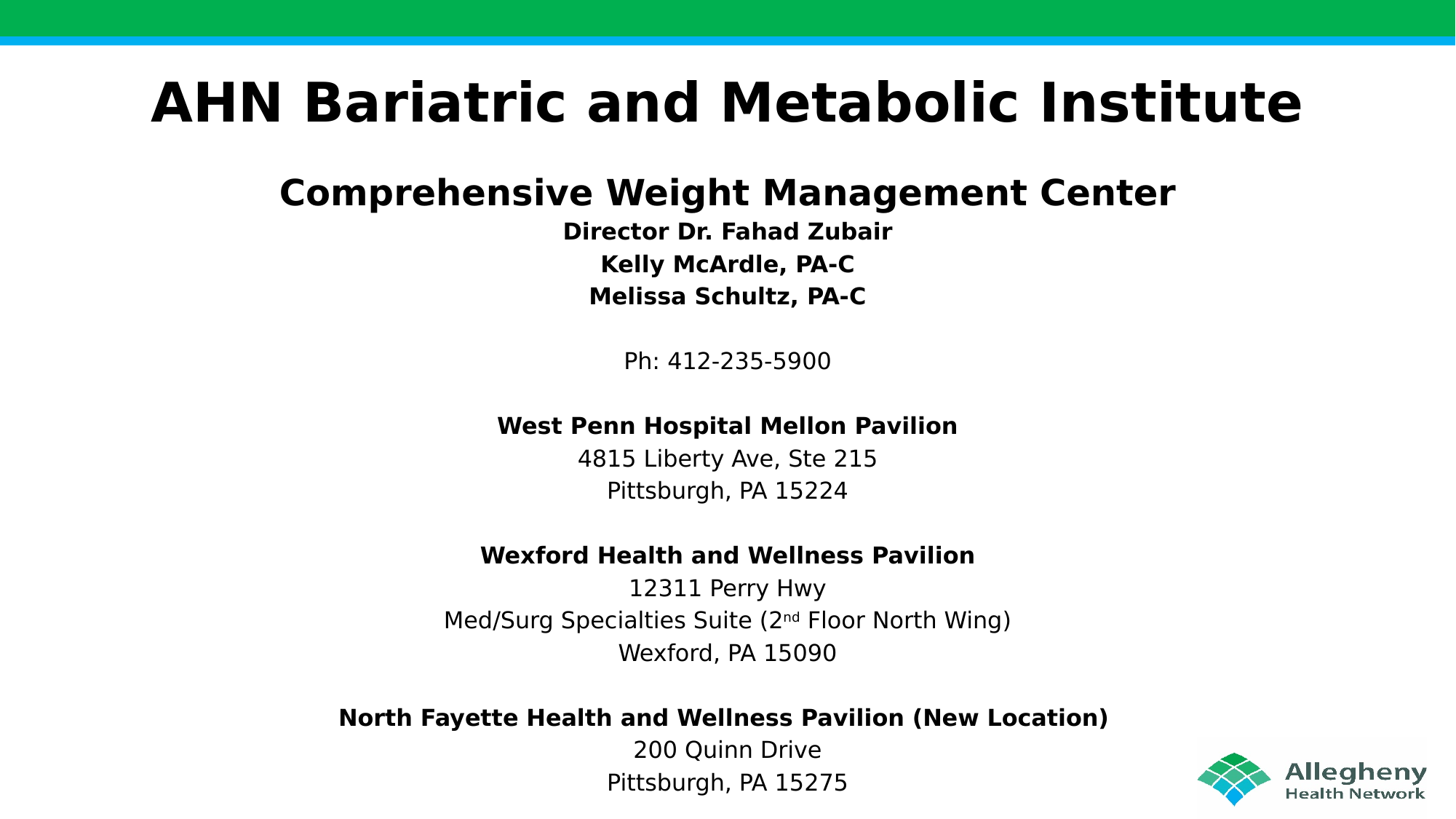

# AHN Bariatric and Metabolic Institute
Comprehensive Weight Management Center
Director Dr. Fahad Zubair
Kelly McArdle, PA-C
Melissa Schultz, PA-C

Ph: 412-235-5900

West Penn Hospital Mellon Pavilion
4815 Liberty Ave, Ste 215
Pittsburgh, PA 15224

Wexford Health and Wellness Pavilion
12311 Perry Hwy
Med/Surg Specialties Suite (2nd Floor North Wing)
Wexford, PA 15090

North Fayette Health and Wellness Pavilion (New Location)
200 Quinn Drive
Pittsburgh, PA 15275